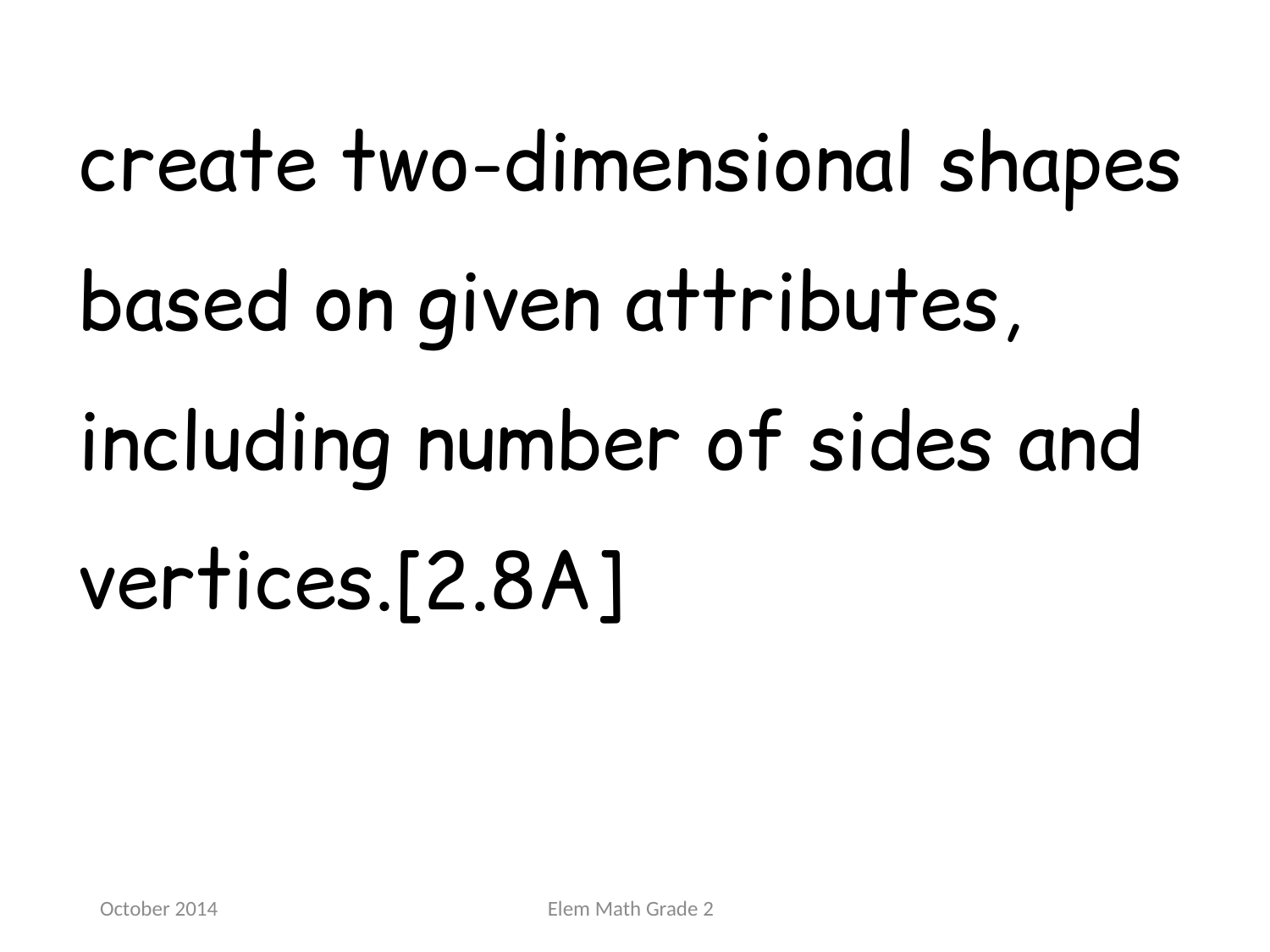

create two-dimensional shapes based on given attributes, including number of sides and vertices.[2.8A]
October 2014
Elem Math Grade 2